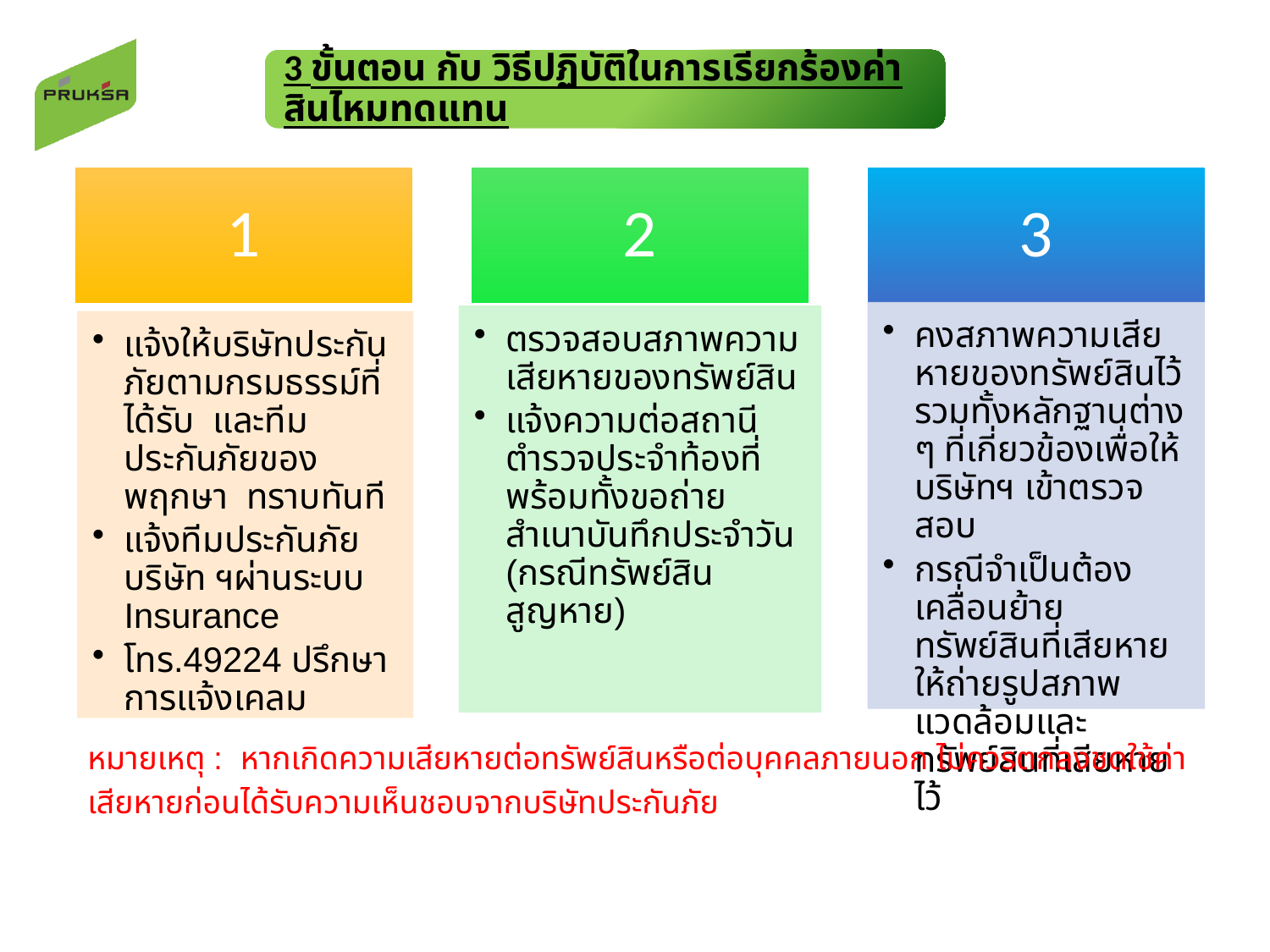

3 ขั้นตอน กับ วิธีปฏิบัติในการเรียกร้องค่าสินไหมทดแทน
1
แจ้งให้บริษัทประกันภัยตามกรมธรรม์ที่ได้รับ  และทีมประกันภัยของพฤกษา  ทราบทันที
แจ้งทีมประกันภัยบริษัท ฯผ่านระบบ Insurance
โทร.49224 ปรึกษาการแจ้งเคลม
2
ตรวจสอบสภาพความเสียหายของทรัพย์สิน
แจ้งความต่อสถานีตำรวจประจำท้องที่ พร้อมทั้งขอถ่ายสำเนาบันทึกประจำวัน (กรณีทรัพย์สินสูญหาย)
3
คงสภาพความเสียหายของทรัพย์สินไว้ รวมทั้งหลักฐานต่าง ๆ ที่เกี่ยวข้องเพื่อให้บริษัทฯ เข้าตรวจสอบ
กรณีจำเป็นต้องเคลื่อนย้ายทรัพย์สินที่เสียหาย ให้ถ่ายรูปสภาพแวดล้อมและทรัพย์สินที่เสียหายไว้
หมายเหตุ :  หากเกิดความเสียหายต่อทรัพย์สินหรือต่อบุคคลภายนอก ไม่ควรตกลงชดใช้ค่าเสียหายก่อนได้รับความเห็นชอบจากบริษัทประกันภัย